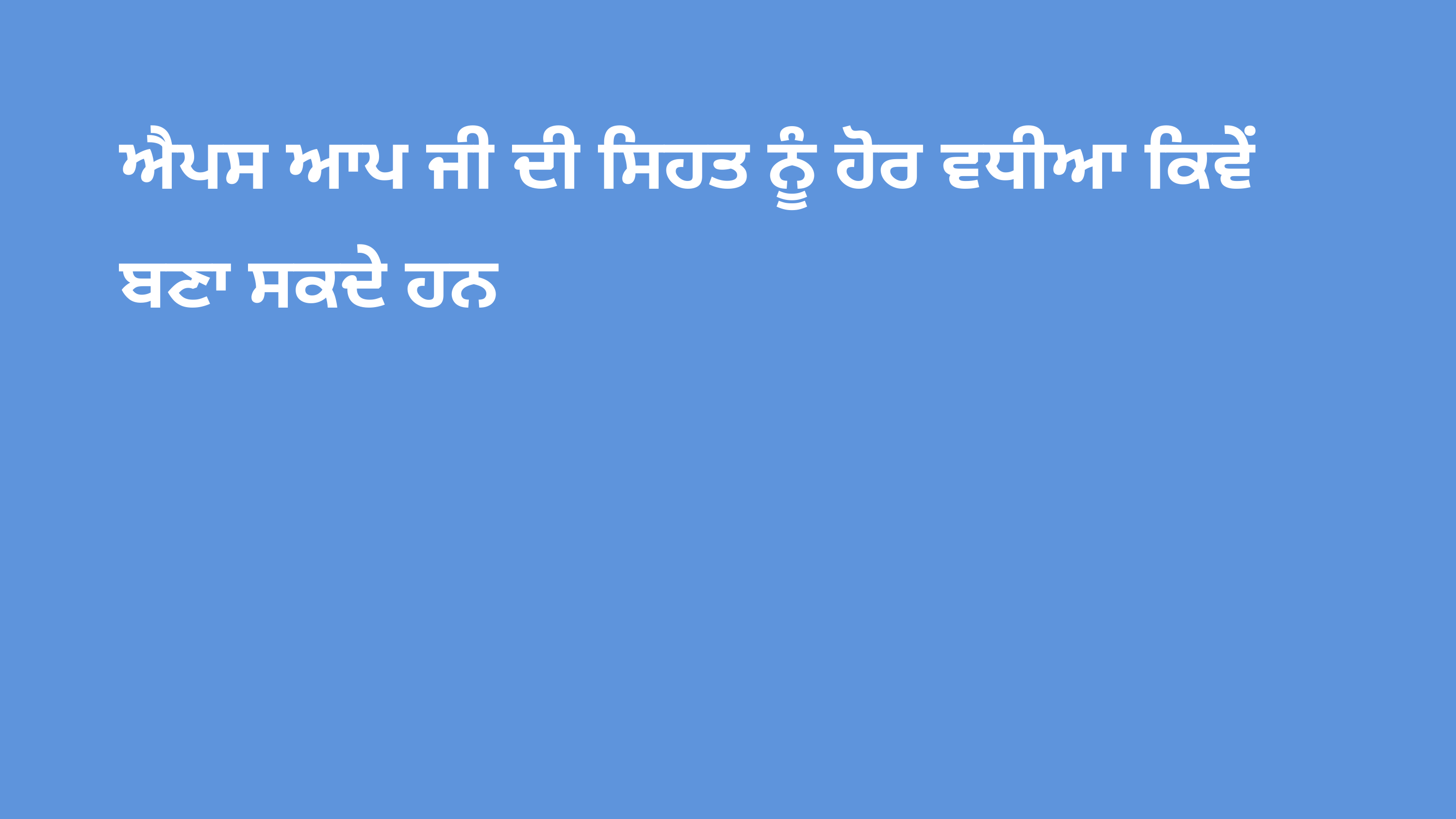

ਐਪਸ ਆਪ ਜੀ ਦੀ ਸਿਹਤ ਨੂੰ ਹੋਰ ਵਧੀਆ ਕਿਵੇਂ ਬਣਾ ਸਕਦੇ ਹਨ